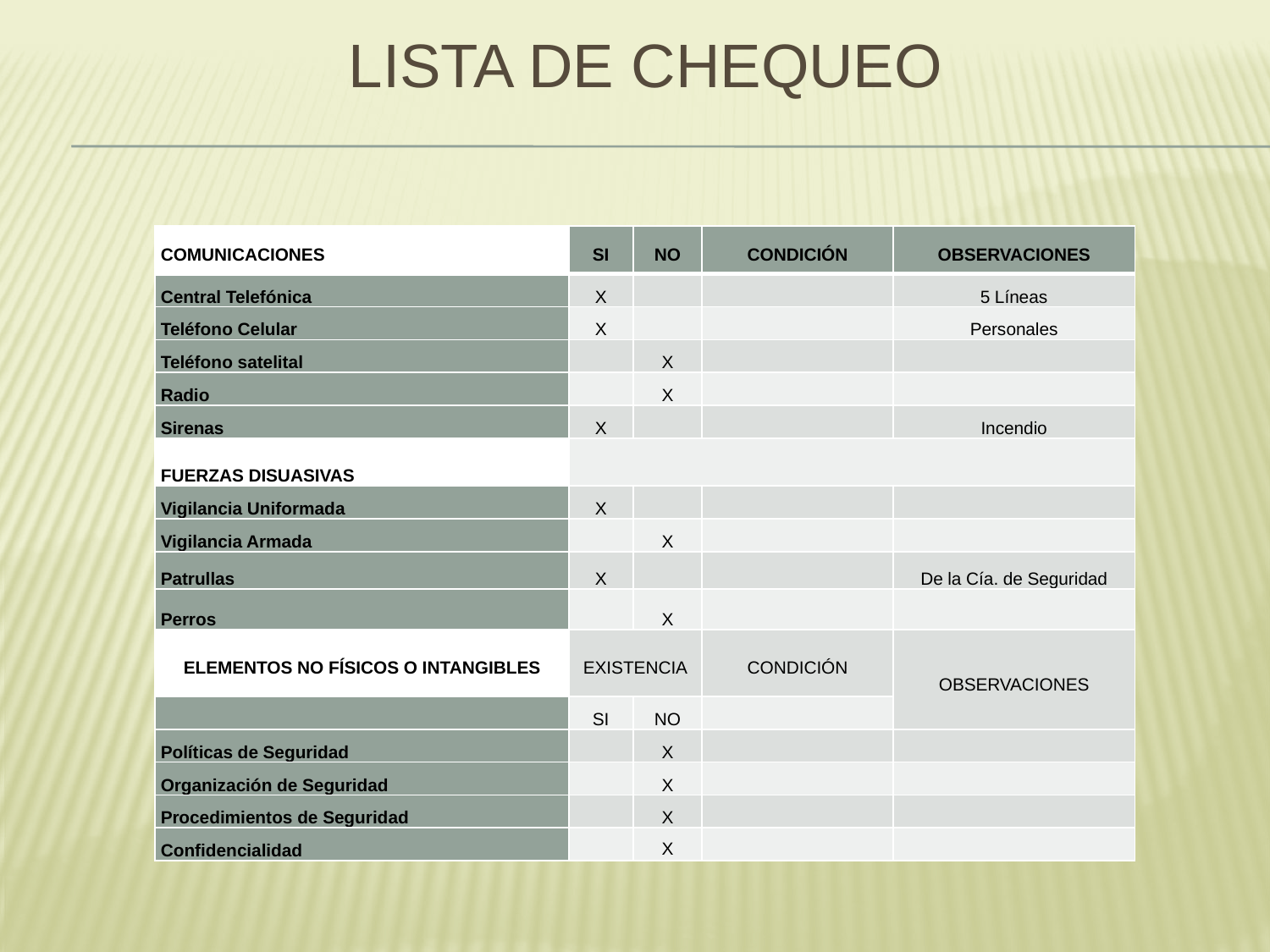

# Lista de chequeo
| COMUNICACIONES | SI | NO | CONDICIÓN | OBSERVACIONES |
| --- | --- | --- | --- | --- |
| Central Telefónica | X |  |  | 5 Líneas |
| Teléfono Celular | X |  |  | Personales |
| Teléfono satelital |  | X |  |  |
| Radio |  | X |  |  |
| Sirenas | X |  |  | Incendio |
| FUERZAS DISUASIVAS |  |  |  |  |
| Vigilancia Uniformada | X |  |  |  |
| Vigilancia Armada |  | X |  |  |
| Patrullas | X |  |  | De la Cía. de Seguridad |
| Perros |  | X |  |  |
| ELEMENTOS NO FÍSICOS O INTANGIBLES | EXISTENCIA |  | CONDICIÓN | OBSERVACIONES |
|  | SI | NO |  |  |
| Políticas de Seguridad |  | X |  |  |
| Organización de Seguridad |  | X |  |  |
| Procedimientos de Seguridad |  | X |  |  |
| Confidencialidad |  | X |  |  |